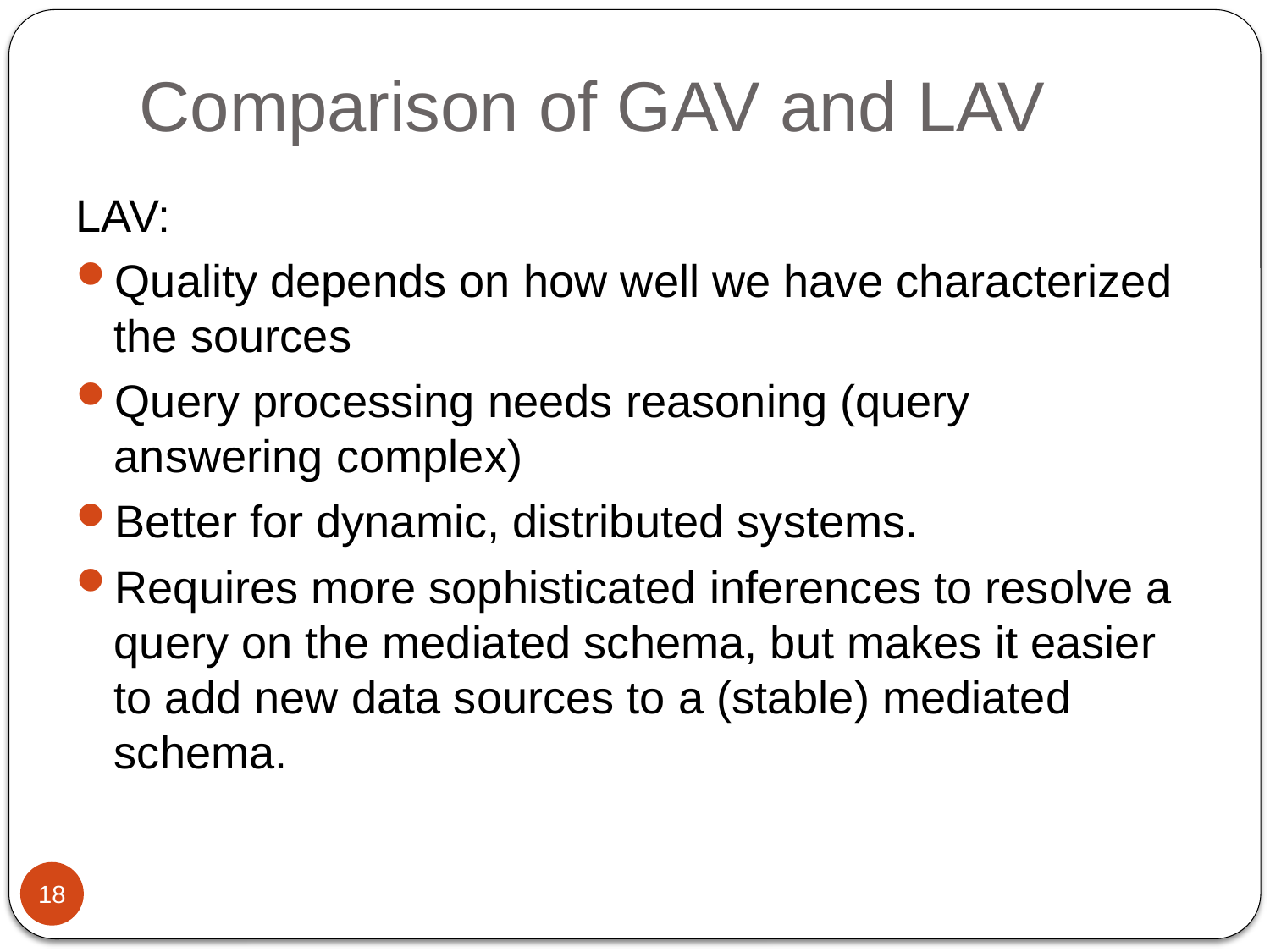

# Comparison of GAV and LAV
LAV:
Quality depends on how well we have characterized the sources
Query processing needs reasoning (query answering complex)
Better for dynamic, distributed systems.
Requires more sophisticated inferences to resolve a query on the mediated schema, but makes it easier to add new data sources to a (stable) mediated schema.

18